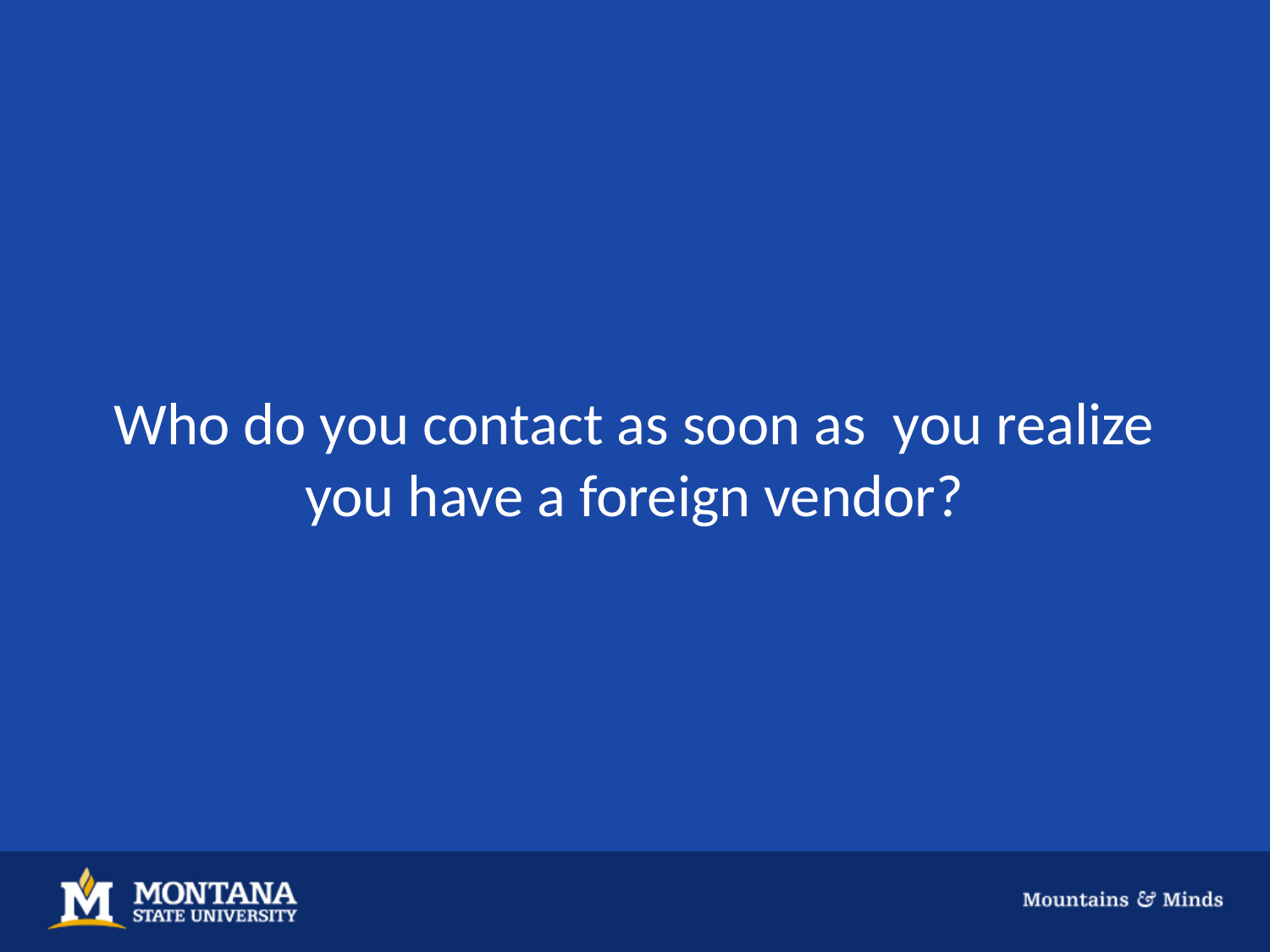

# Who do you contact as soon as  you realize you have a foreign vendor?